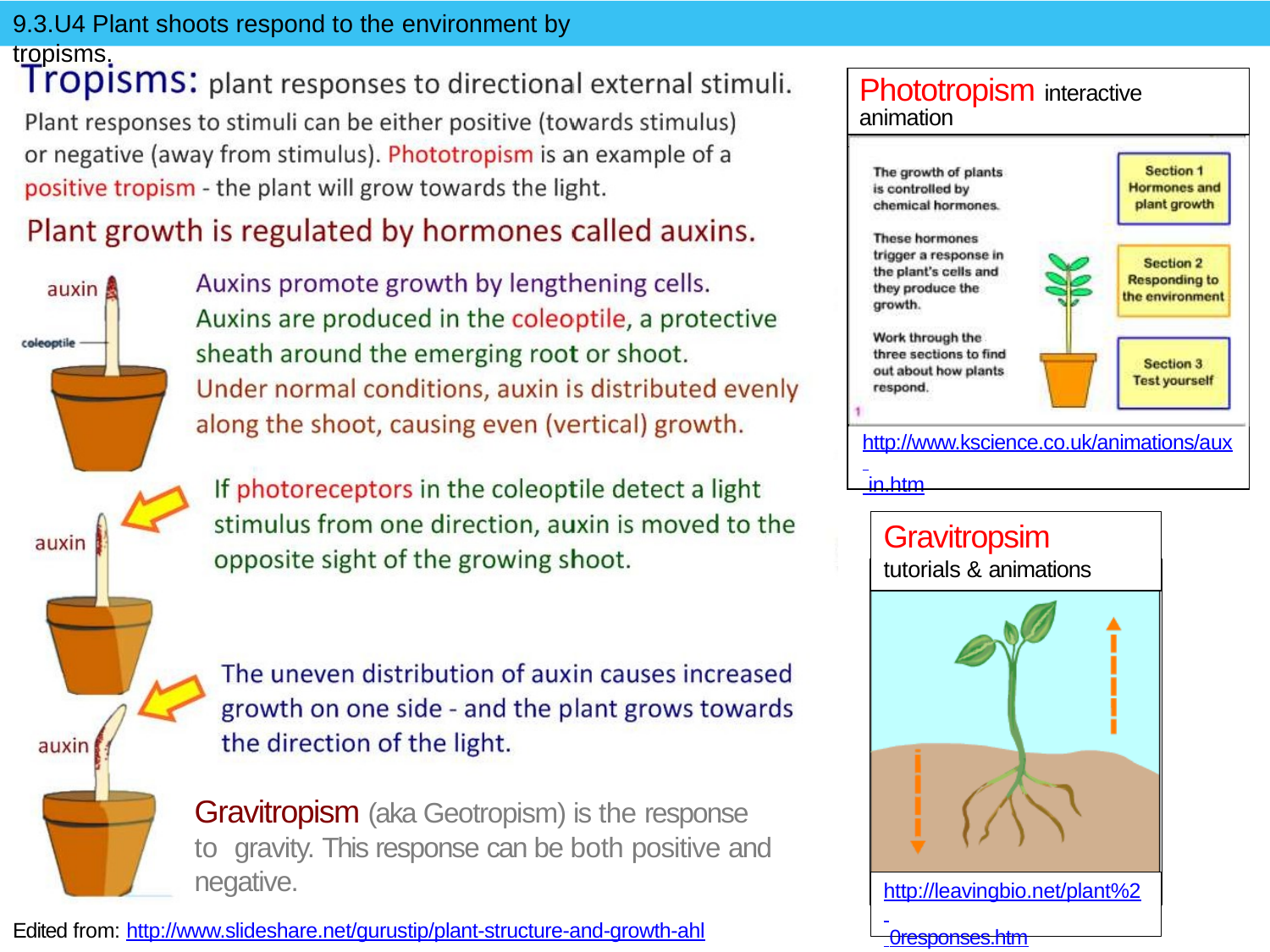

9.3.U4 Plant shoots respond to the environment by tropisms.

| Phototropism interactive animation |
| --- |
|  |
|  |
| http://www.kscience.co.uk/animations/aux in.htm |

Gravitropsim
tutorials & animations

Gravitropism (aka Geotropism) is the response to  gravity. This response can be both positive and  negative.

http://leavingbio.net/plant%2  0responses.htm
Edited from: http://www.slideshare.net/gurustip/plant-structure-and-growth-ahl